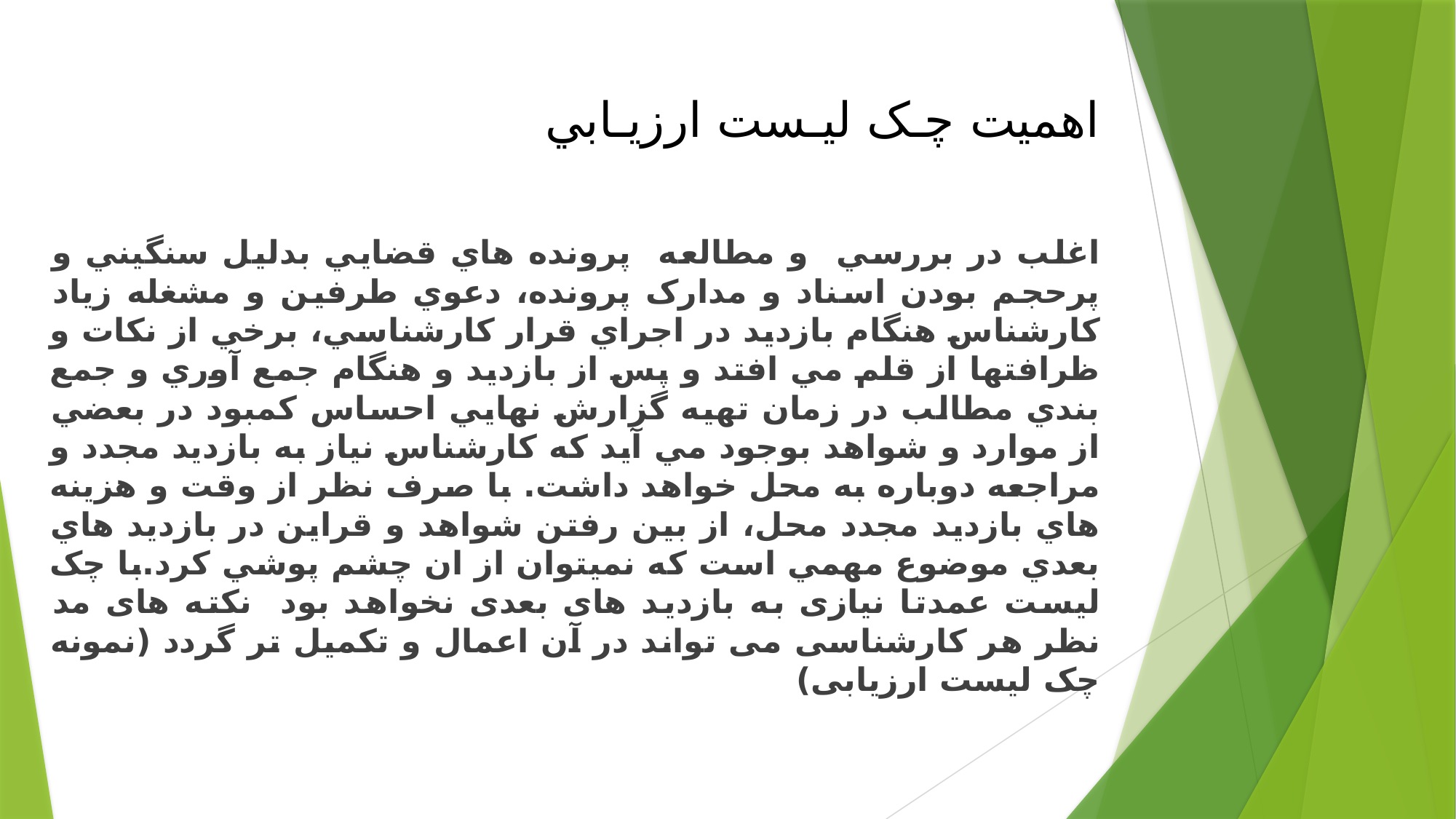

اهمیت چـک ليـست ارزيـابي

اغلب در بررسي  و مطالعه  پرونده هاي قضايي بدليل سنگيني و پرحجم بودن اسناد و مدارک پرونده، دعوي طرفين و مشغله زياد کارشناس هنگام بازديد در اجراي قرار کارشناسي، برخي از نکات و ظرافتها از قلم مي افتد و پس از بازديد و هنگام جمع آوري و جمع بندي مطالب در زمان تهيه گزارش نهايي احساس کمبود در بعضي از موارد و شواهد بوجود مي آيد که کارشناس نياز به بازديد مجدد و مراجعه دوباره به محل خواهد داشت. با صرف نظر از وقت و هزينه هاي بازديد مجدد محل، از بين رفتن شواهد و قراين در بازديد هاي بعدي موضوع مهمي است که نميتوان از ان چشم پوشي کرد.با چک لیست عمدتا نیازی به بازدید های بعدی نخواهد بود  نکته های مد نظر هر کارشناسی می تواند در آن اعمال و تکمیل تر گردد (نمونه چک لیست ارزیابی)